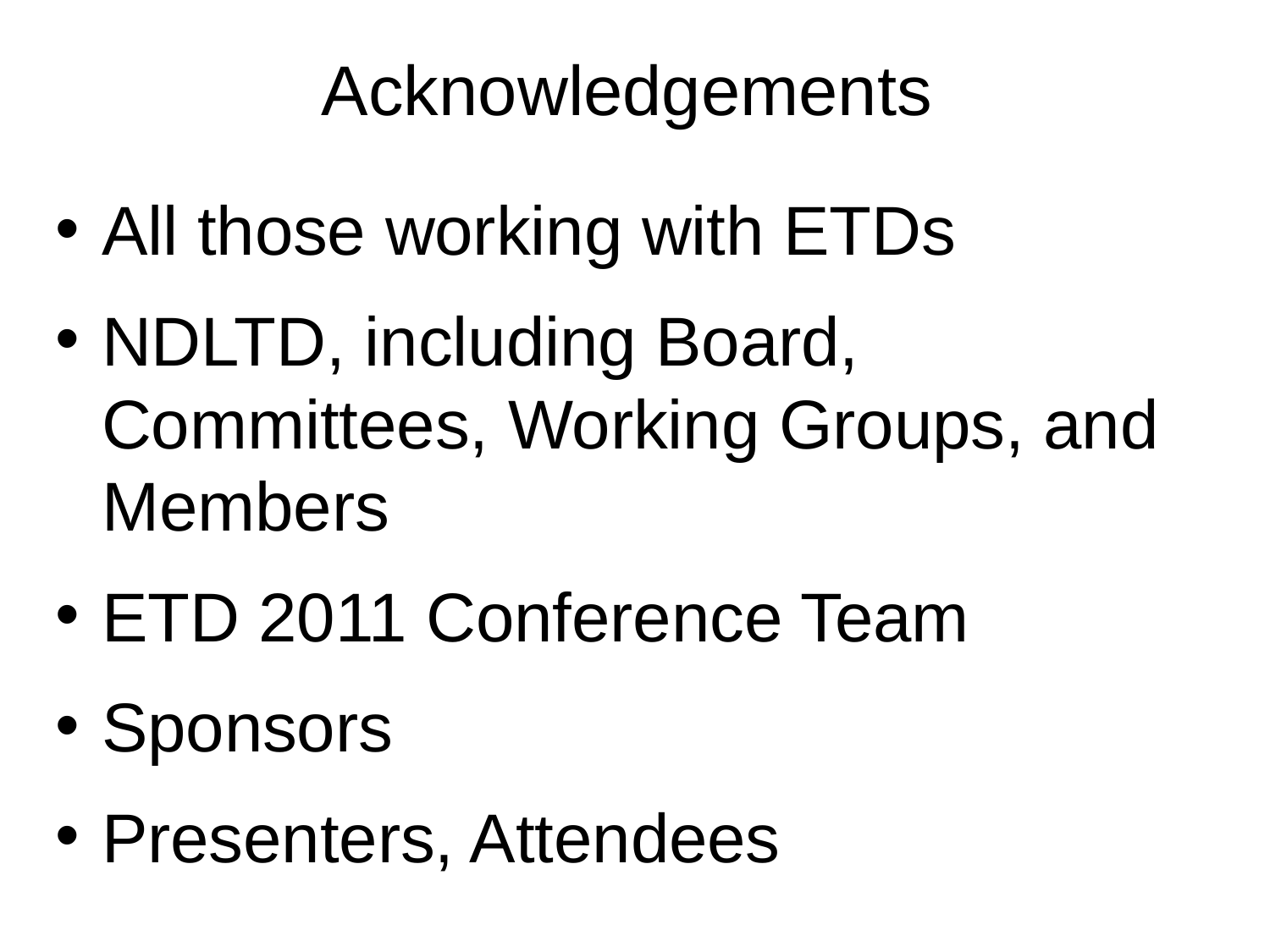

# Acknowledgements
All those working with ETDs
NDLTD, including Board, Committees, Working Groups, and Members
ETD 2011 Conference Team
Sponsors
Presenters, Attendees